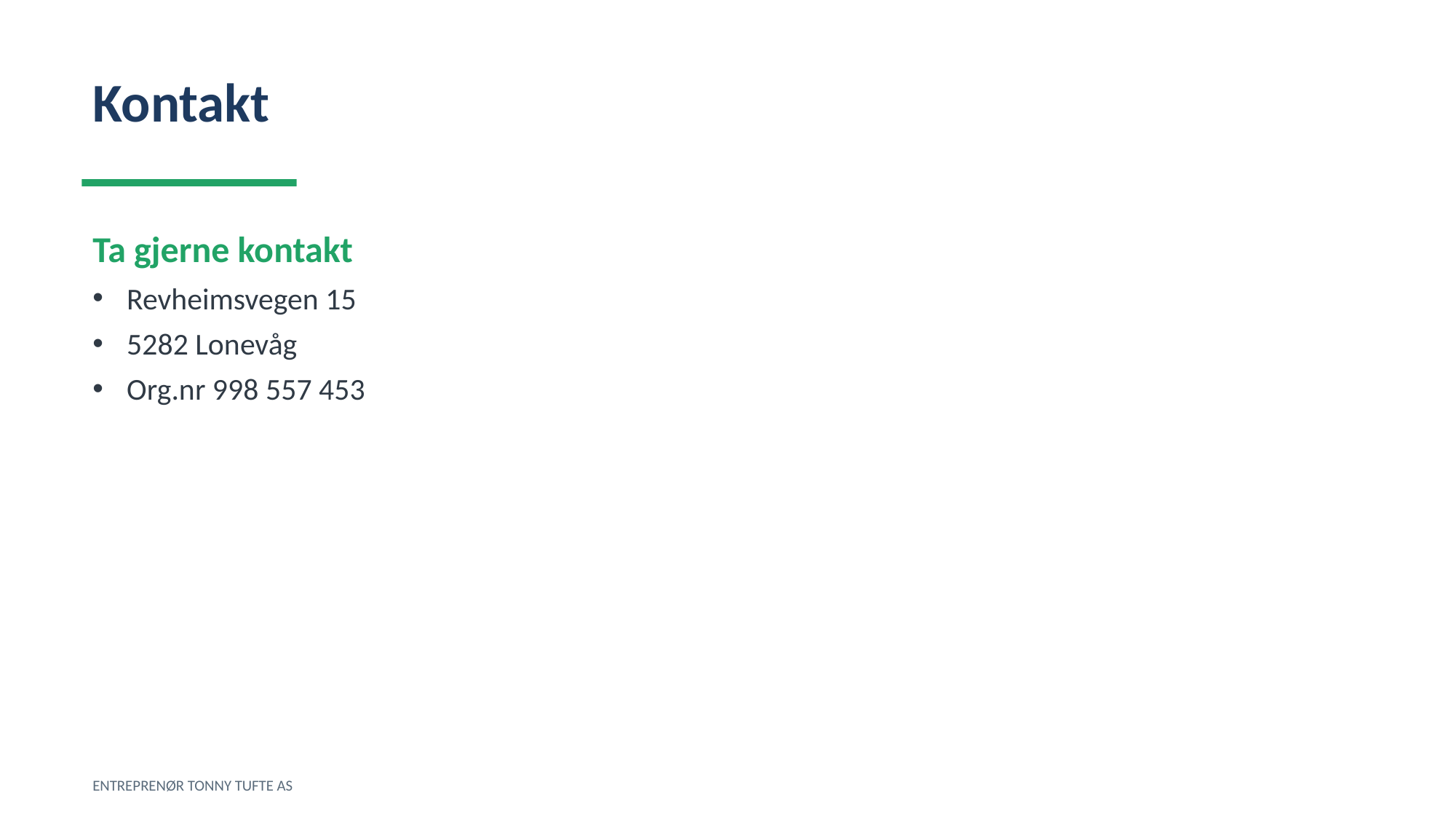

Kontakt

Ta gjerne kontakt
Revheimsvegen 15
5282 Lonevåg
Org.nr 998 557 453
ENTREPRENØR TONNY TUFTE AS